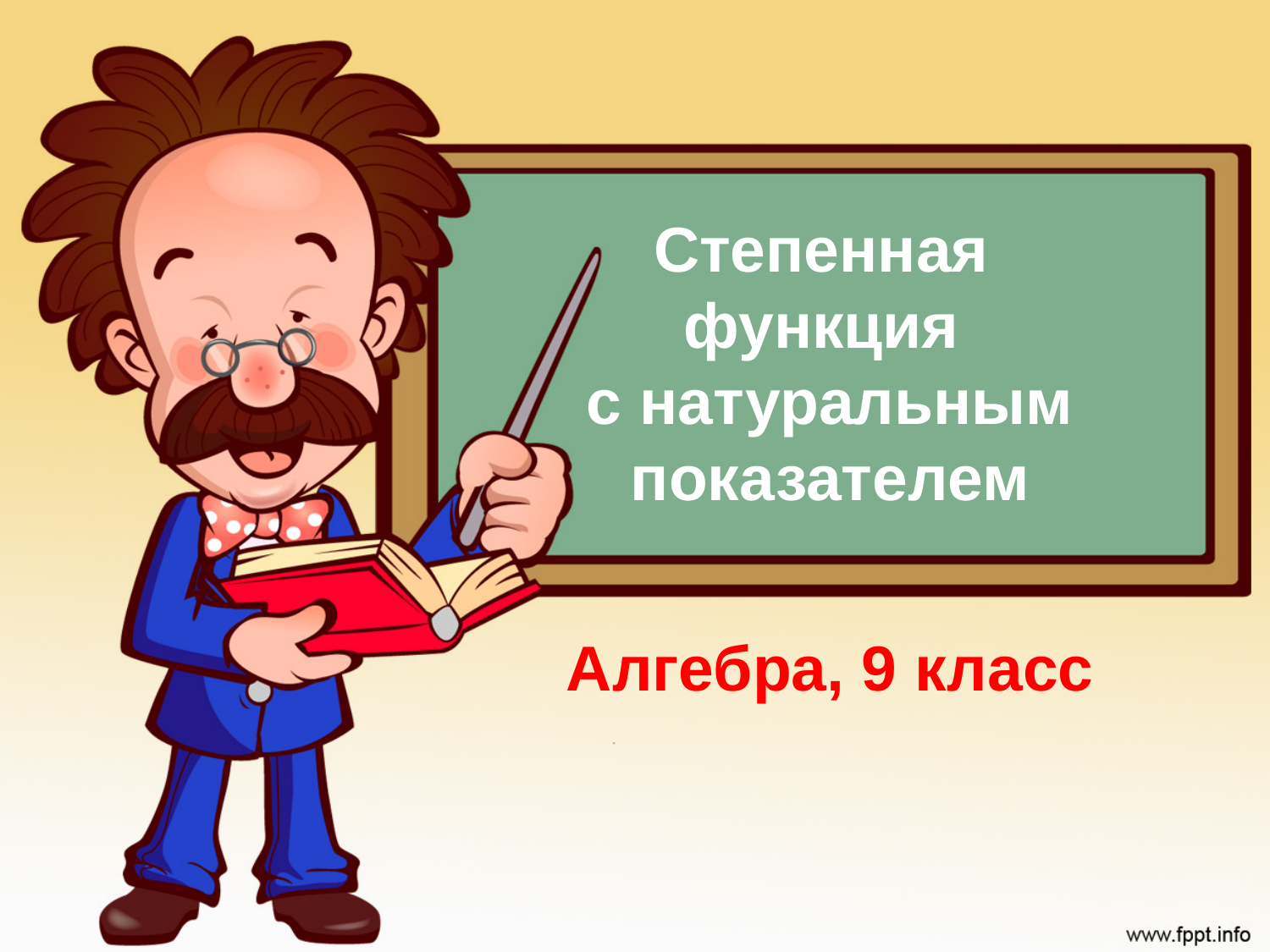

# Степенная функция с натуральным показателем
Алгебра, 9 класс